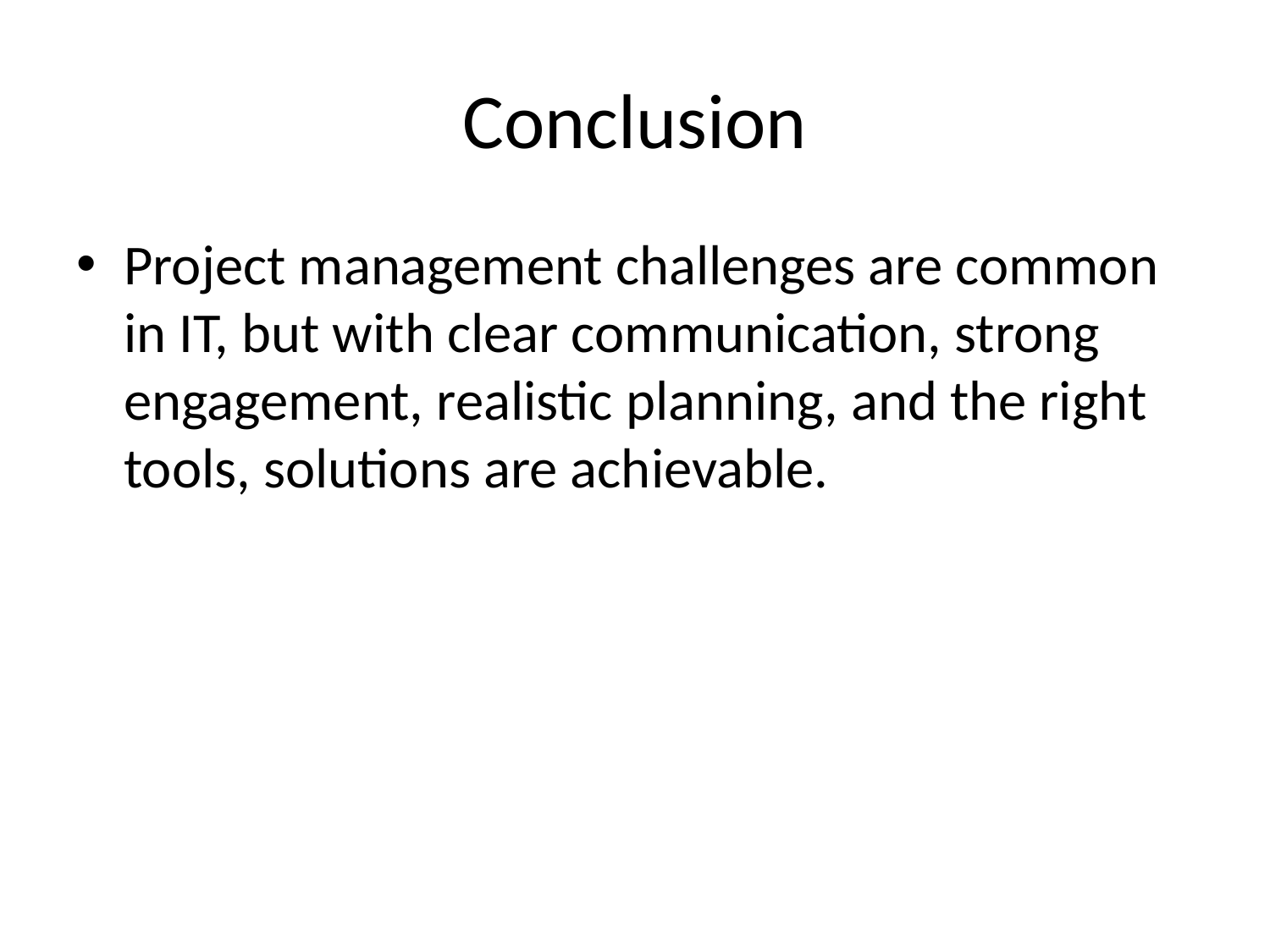

# Conclusion
Project management challenges are common in IT, but with clear communication, strong engagement, realistic planning, and the right tools, solutions are achievable.